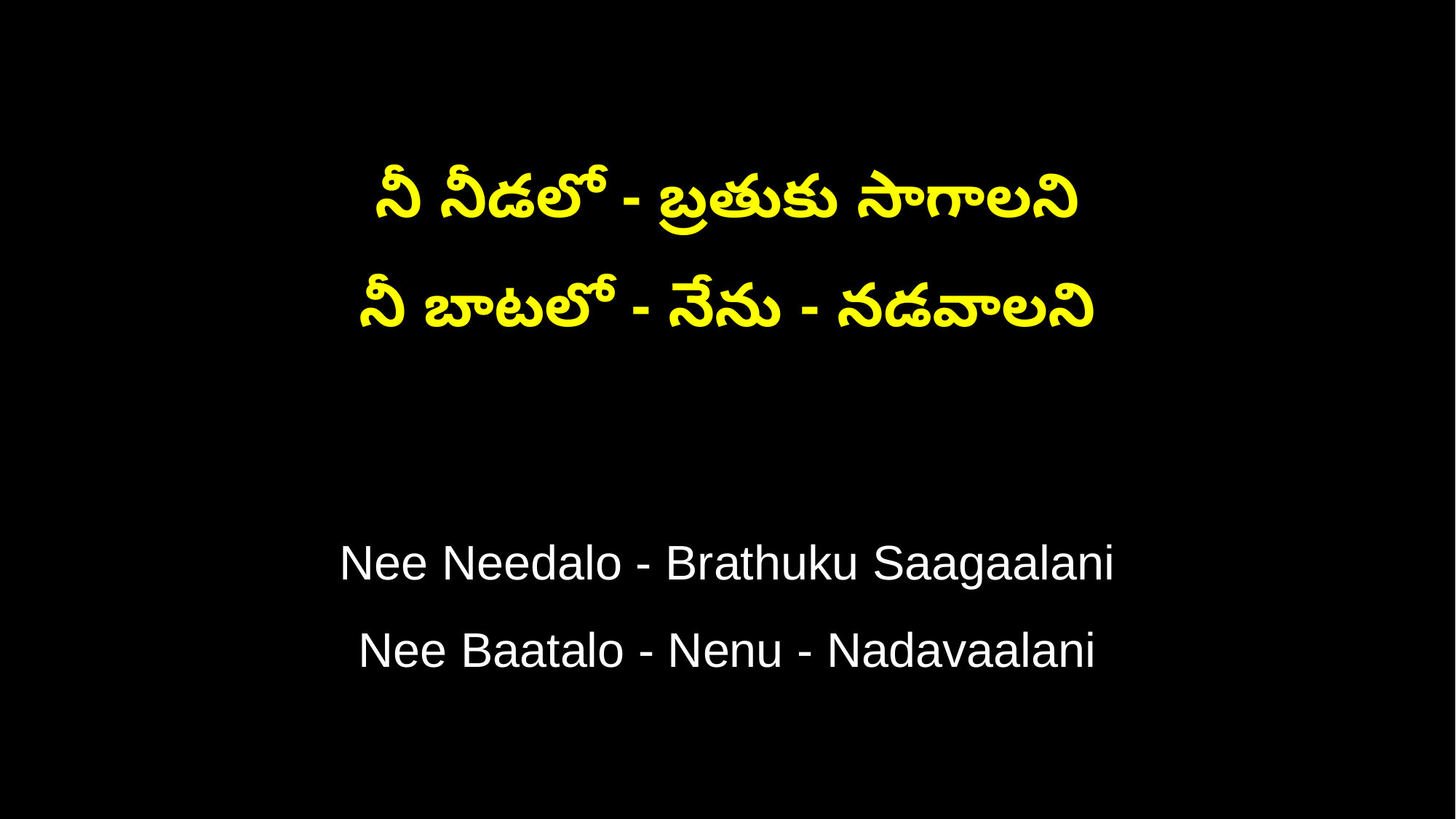

నీ నీడలో - బ్రతుకు సాగాలని
నీ బాటలో - నేను - నడవాలని
Nee Needalo - Brathuku Saagaalani
Nee Baatalo - Nenu - Nadavaalani